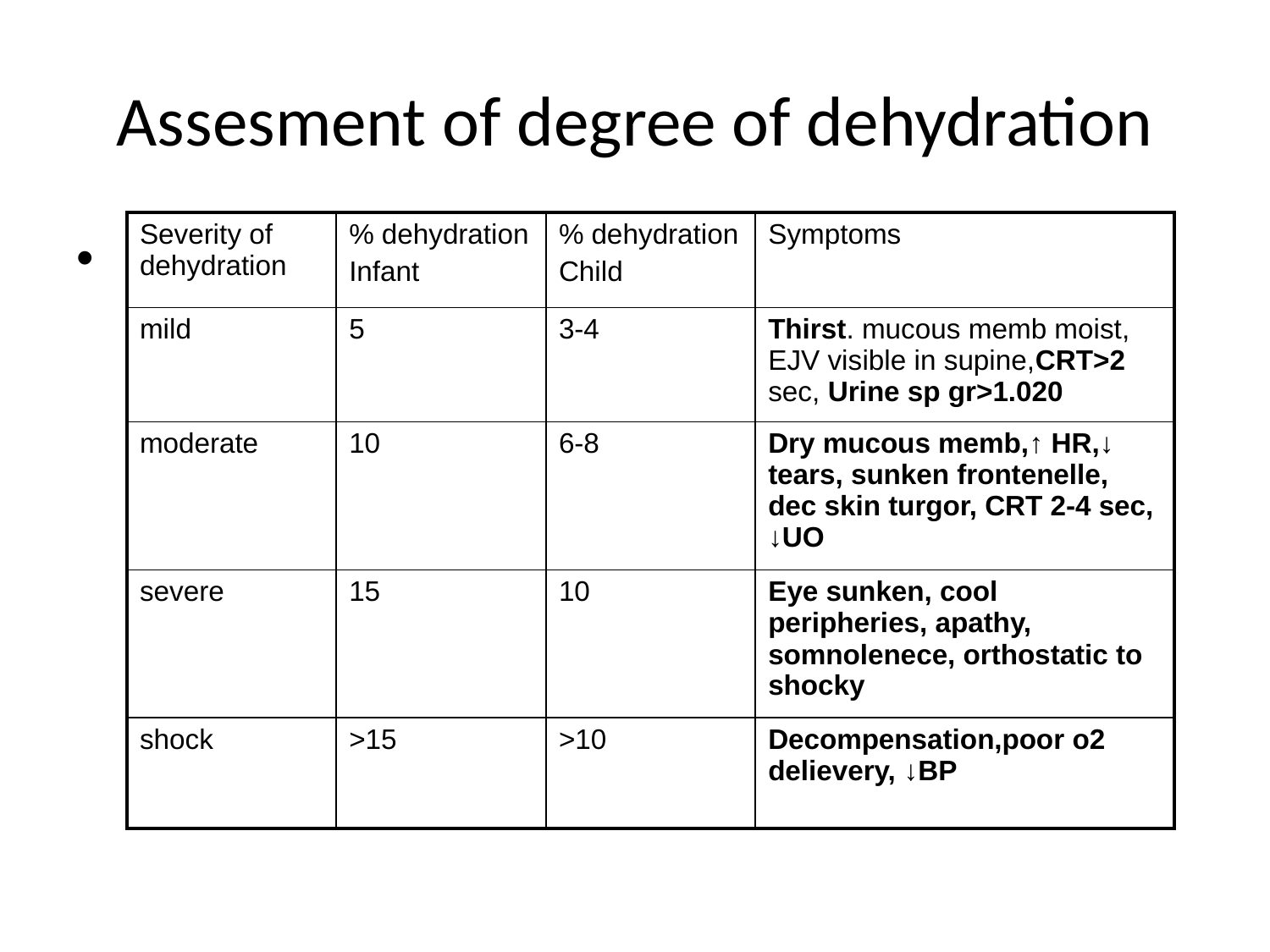

# Assesment of degree of dehydration
| Severity of dehydration | % dehydration Infant | % dehydration Child | Symptoms |
| --- | --- | --- | --- |
| mild | 5 | 3-4 | Thirst. mucous memb moist, EJV visible in supine,CRT>2 sec, Urine sp gr>1.020 |
| moderate | 10 | 6-8 | Dry mucous memb,↑ HR,↓ tears, sunken frontenelle, dec skin turgor, CRT 2-4 sec, ↓UO |
| severe | 15 | 10 | Eye sunken, cool peripheries, apathy, somnolenece, orthostatic to shocky |
| shock | >15 | >10 | Decompensation,poor o2 delievery, ↓BP |